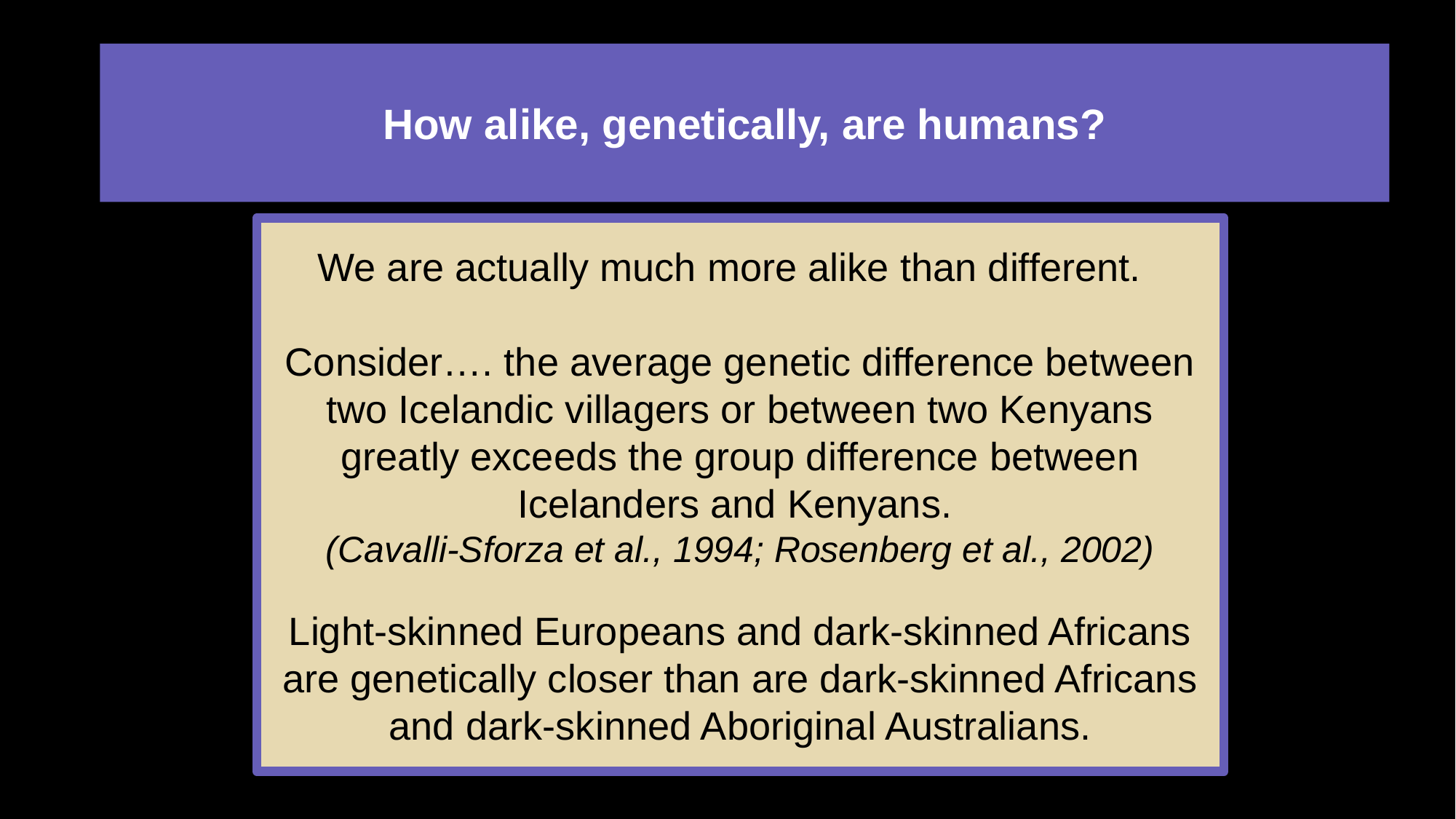

# How alike, genetically, are humans?
We are actually much more alike than different.

Consider…. the average genetic difference between two Icelandic villagers or between two Kenyans greatly exceeds the group difference between Icelanders and Kenyans.
(Cavalli-Sforza et al., 1994; Rosenberg et al., 2002)

Light-skinned Europeans and dark-skinned Africans
are genetically closer than are dark-skinned Africans and dark-skinned Aboriginal Australians.